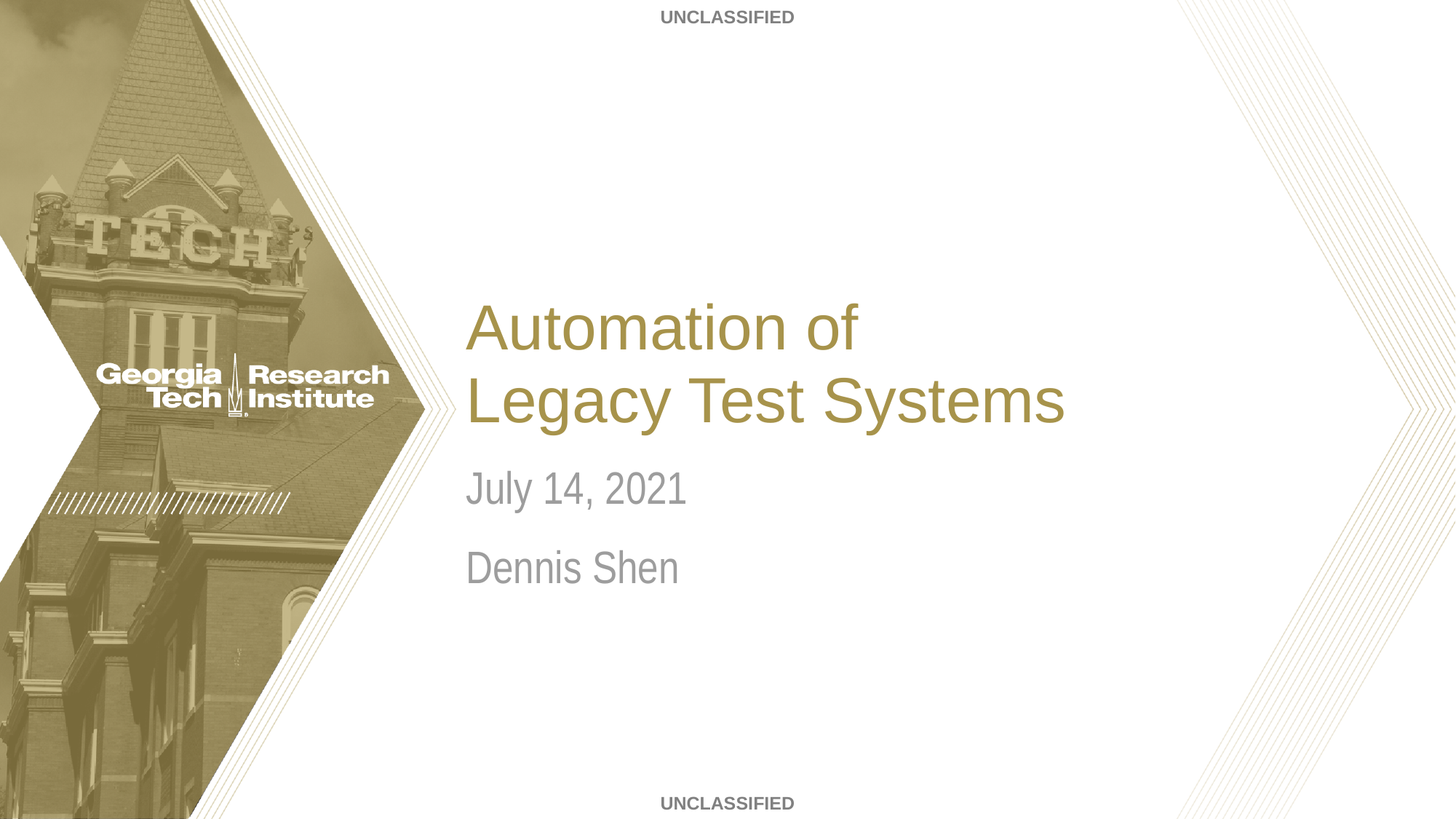

# Automation of Legacy Test Systems
July 14, 2021
Dennis Shen